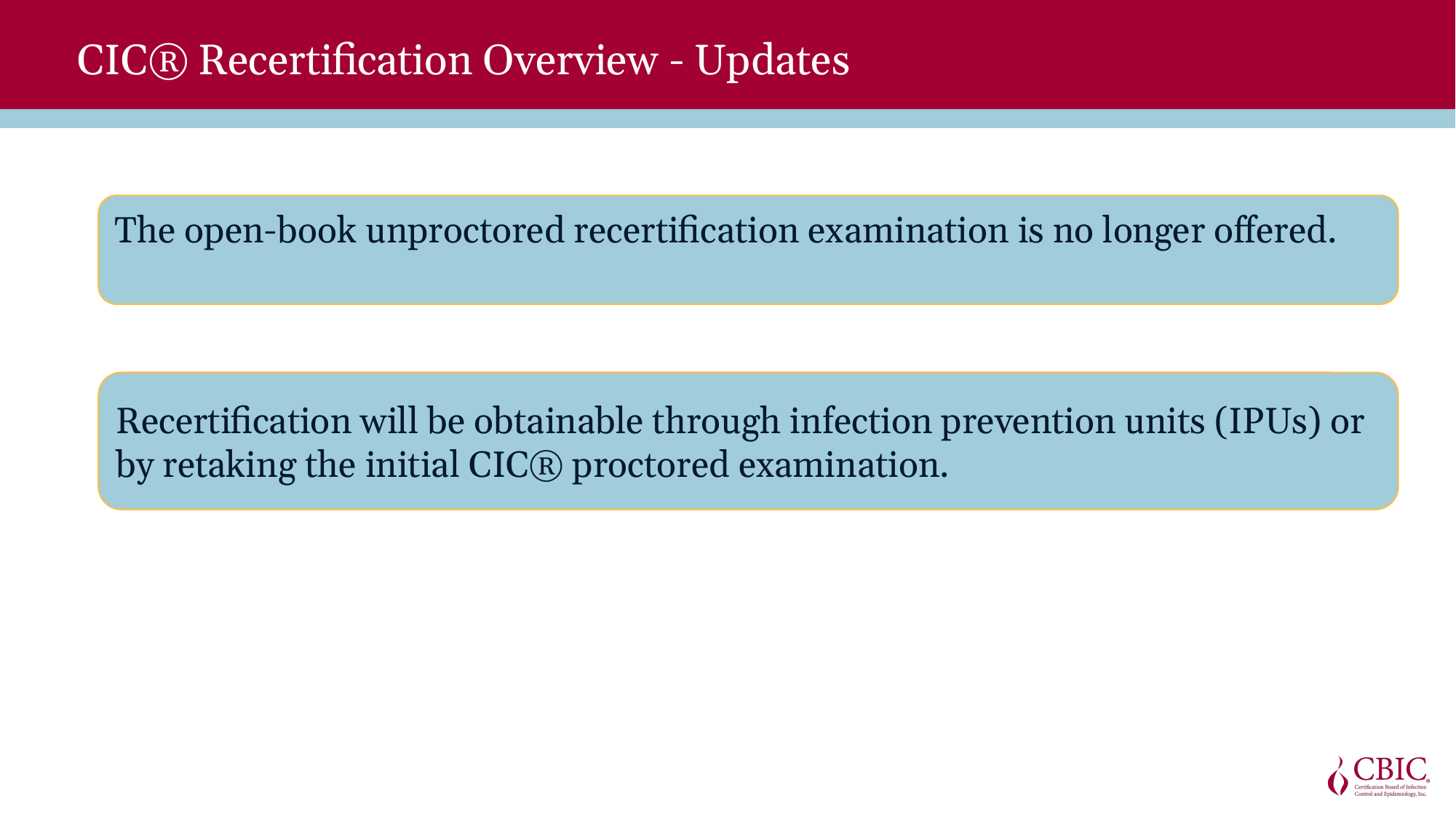

# CIC® Recertification Overview - Updates
The open-book unproctored recertification examination is no longer offered.

Recertification will be obtainable through infection prevention units (IPUs) or by retaking the initial CIC® proctored examination.